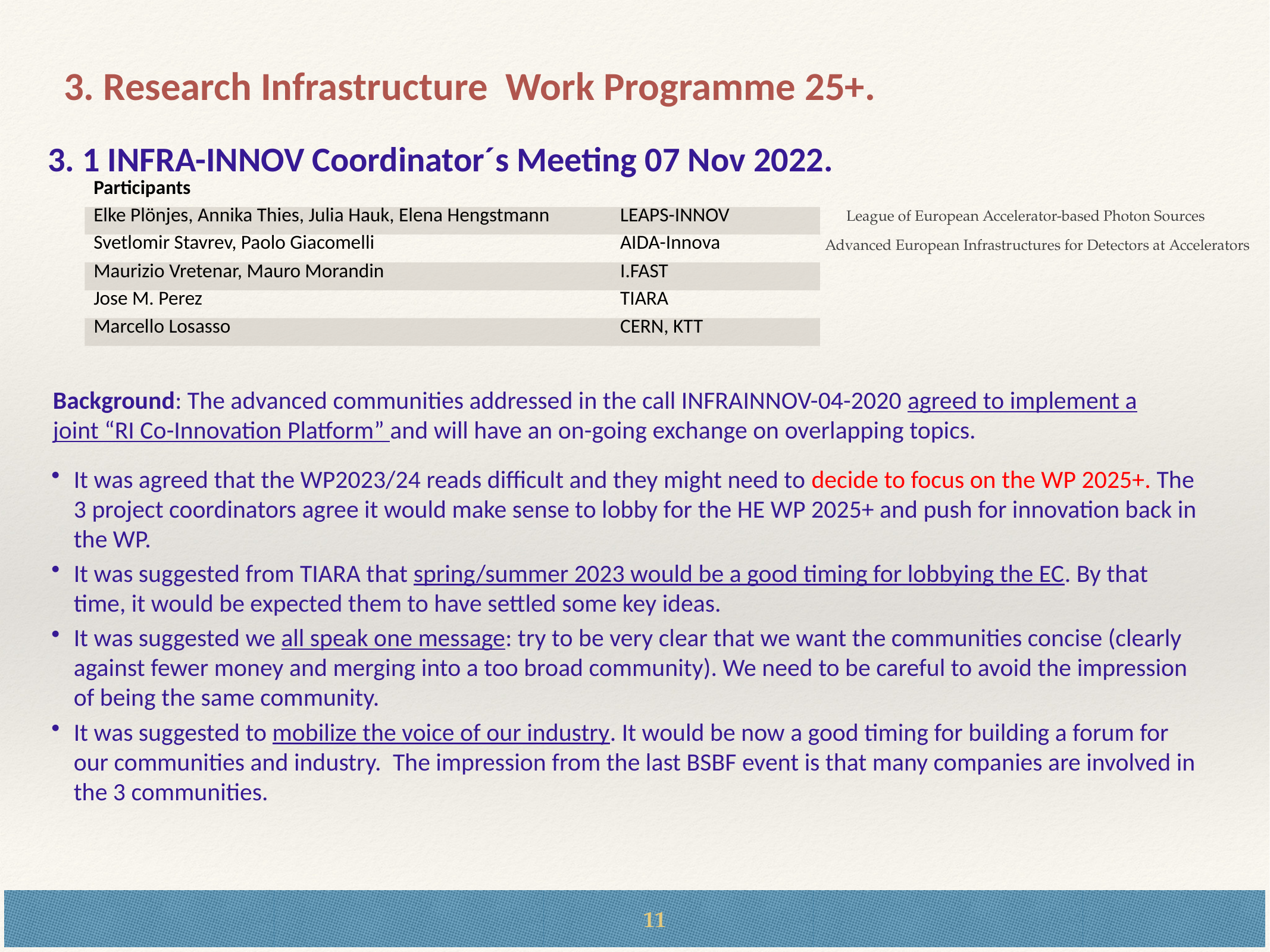

3. Research Infrastructure  Work Programme 25+.
3. 1 INFRA-INNOV Coordinator´s Meeting 07 Nov 2022.
| Participants |  |
| --- | --- |
| Elke Plönjes, Annika Thies, Julia Hauk, Elena Hengstmann | LEAPS-INNOV |
| Svetlomir Stavrev, Paolo Giacomelli | AIDA-Innova |
| Maurizio Vretenar, Mauro Morandin | I.FAST |
| Jose M. Perez | TIARA |
| Marcello Losasso | CERN, KTT |
League of European Accelerator-based Photon Sources
Advanced European Infrastructures for Detectors at Accelerators
Background: The advanced communities addressed in the call INFRAINNOV-04-2020 agreed to implement a joint “RI Co-Innovation Platform” and will have an on-going exchange on overlapping topics.
It was agreed that the WP2023/24 reads difficult and they might need to decide to focus on the WP 2025+. The 3 project coordinators agree it would make sense to lobby for the HE WP 2025+ and push for innovation back in the WP.
It was suggested from TIARA that spring/summer 2023 would be a good timing for lobbying the EC. By that time, it would be expected them to have settled some key ideas.
It was suggested we all speak one message: try to be very clear that we want the communities concise (clearly against fewer money and merging into a too broad community). We need to be careful to avoid the impression of being the same community.
It was suggested to mobilize the voice of our industry. It would be now a good timing for building a forum for our communities and industry.  The impression from the last BSBF event is that many companies are involved in the 3 communities.
11